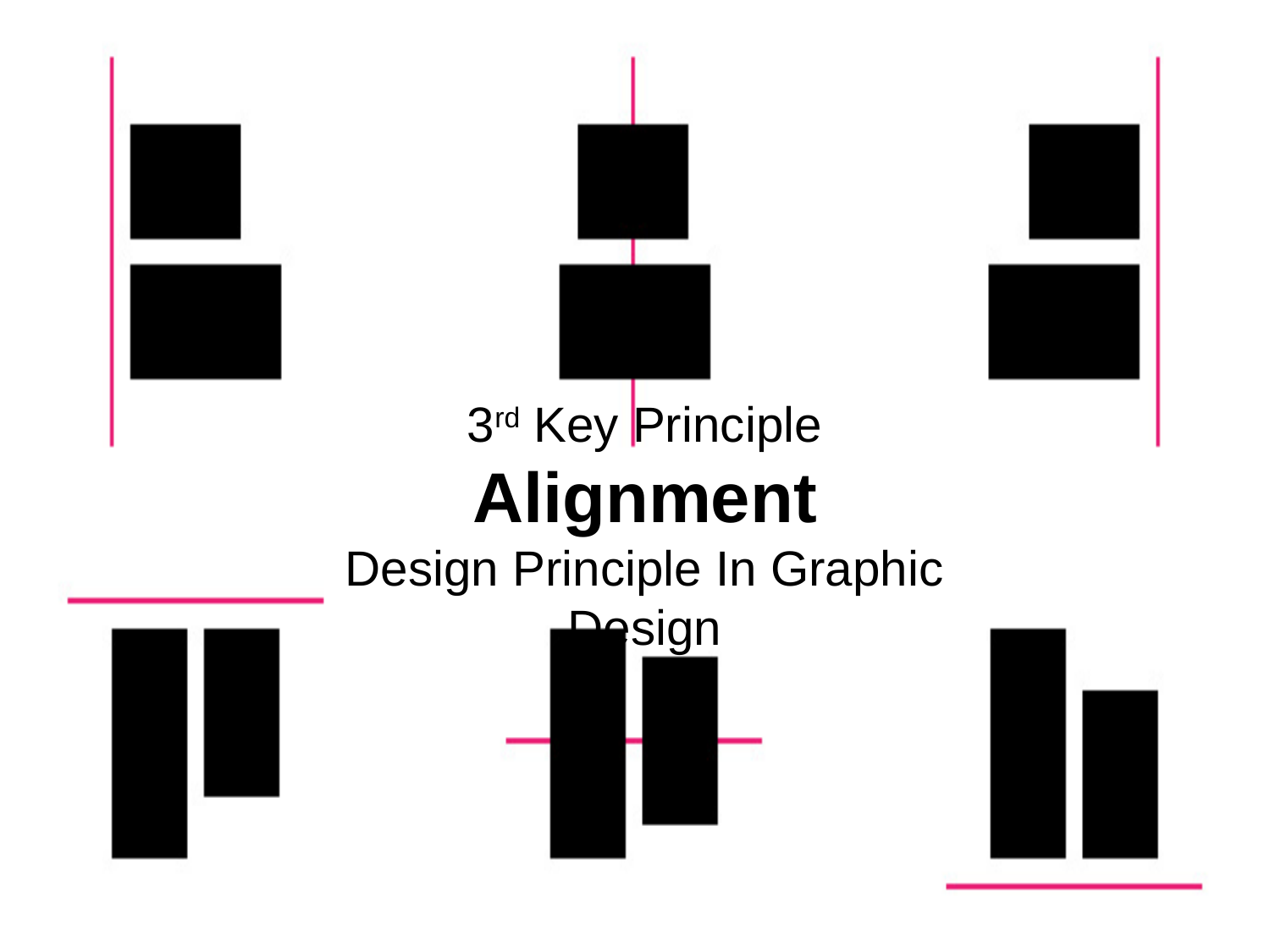

3rd Key Principle
Alignment
Design Principle In Graphic Design